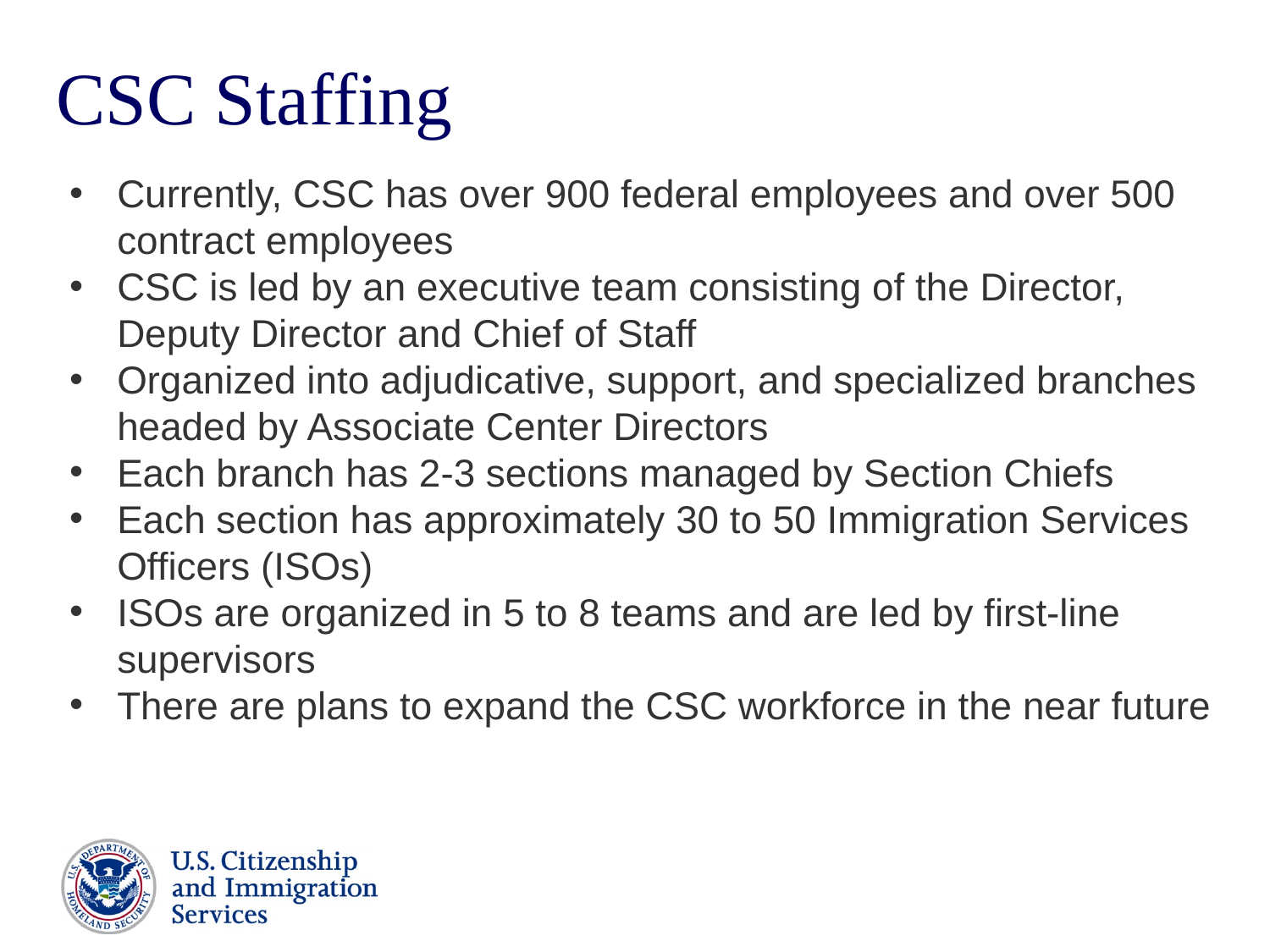

# CSC Staffing
Currently, CSC has over 900 federal employees and over 500 contract employees
CSC is led by an executive team consisting of the Director, Deputy Director and Chief of Staff
Organized into adjudicative, support, and specialized branches headed by Associate Center Directors
Each branch has 2-3 sections managed by Section Chiefs
Each section has approximately 30 to 50 Immigration Services Officers (ISOs)
ISOs are organized in 5 to 8 teams and are led by first-line supervisors
There are plans to expand the CSC workforce in the near future

5